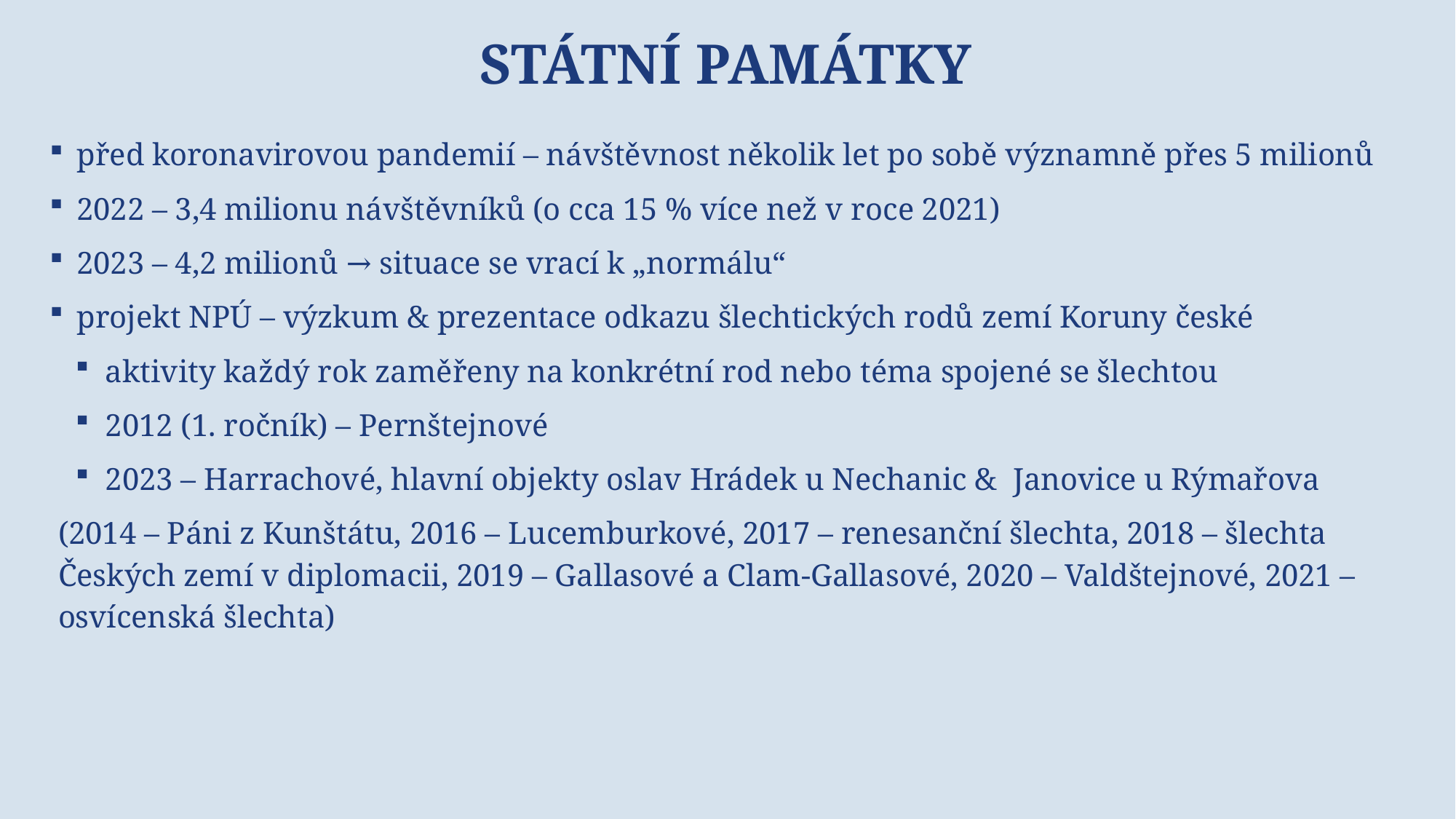

# Státní památky
před koronavirovou pandemií – návštěvnost několik let po sobě významně přes 5 milionů
2022 – 3,4 milionu návštěvníků (o cca 15 % více než v roce 2021)
2023 – 4,2 milionů → situace se vrací k „normálu“
projekt NPÚ – výzkum & prezentace odkazu šlechtických rodů zemí Koruny české
aktivity každý rok zaměřeny na konkrétní rod nebo téma spojené se šlechtou
2012 (1. ročník) – Pernštejnové
2023 – Harrachové, hlavní objekty oslav Hrádek u Nechanic &  Janovice u Rýmařova
(2014 – Páni z Kunštátu, 2016 – Lucemburkové, 2017 – renesanční šlechta, 2018 – šlechta Českých zemí v diplomacii, 2019 – Gallasové a Clam-Gallasové, 2020 – Valdštejnové, 2021 – osvícenská šlechta)